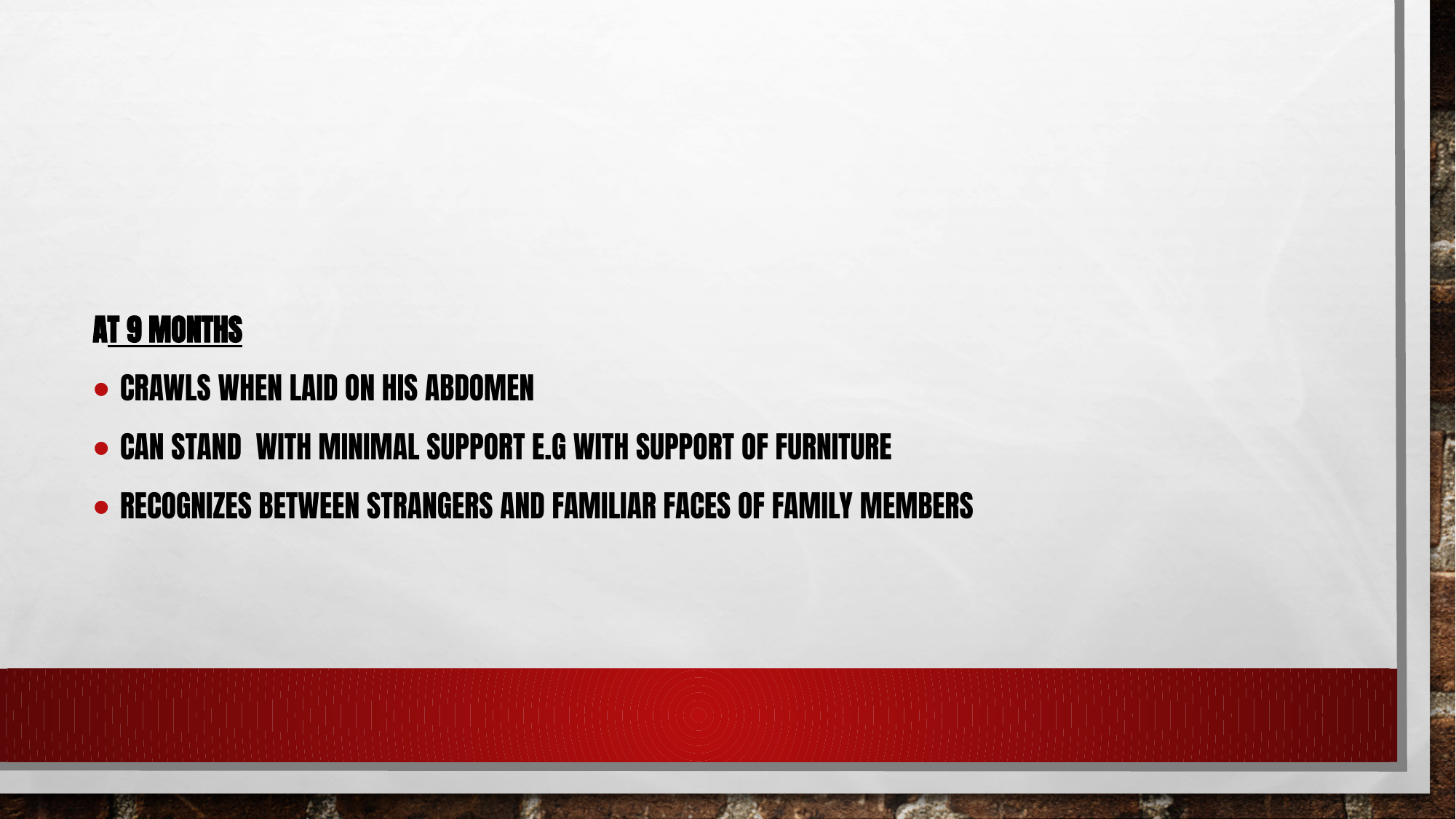

#
At 9 months
Crawls when laid on his abdomen
Can stand  with minimal support e.g with support of furniture
Recognizes between strangers and familiar faces of family members